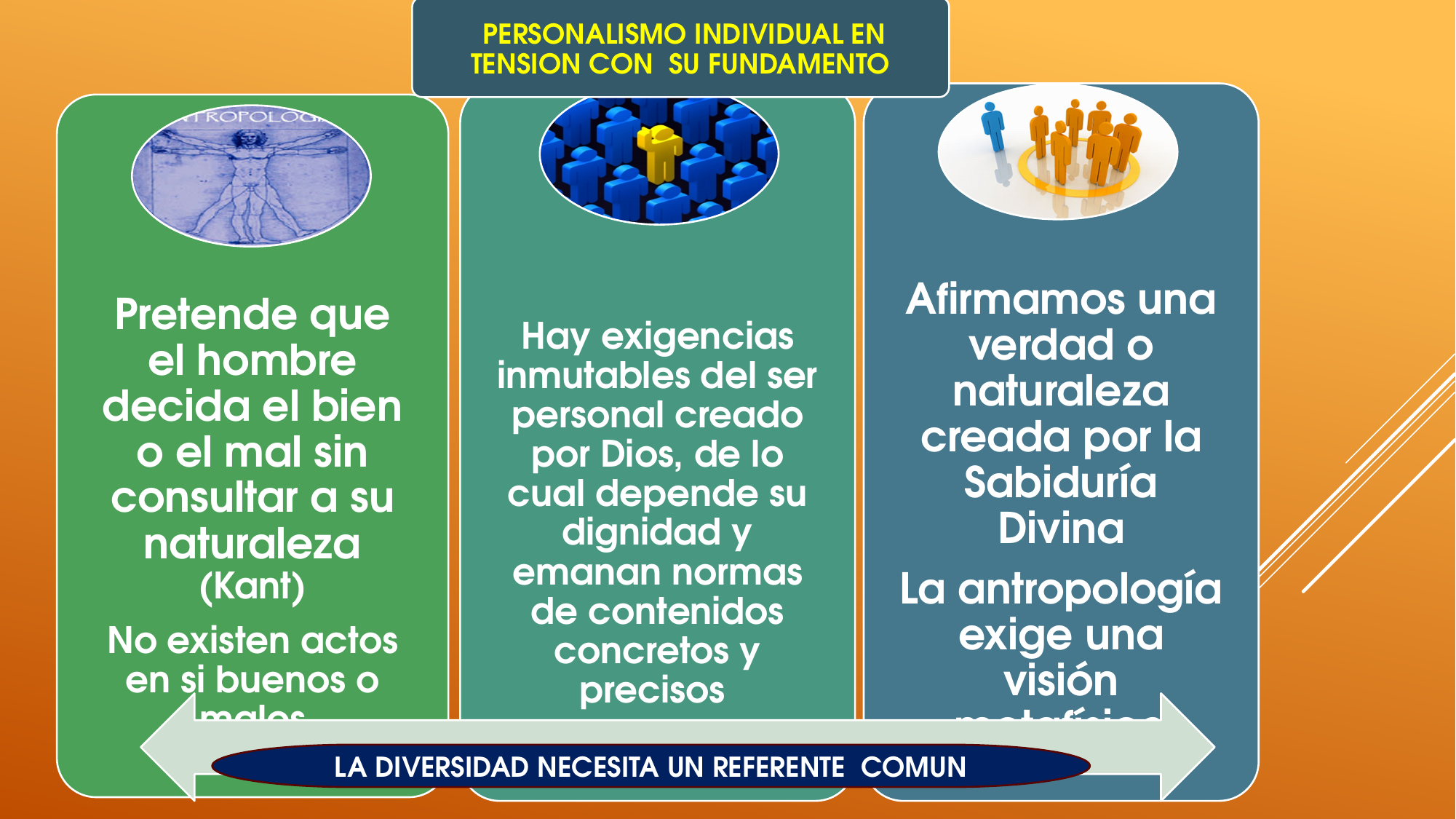

PERSONALISMO INDIVIDUAL EN TENSION CON  SU FUNDAMENTO
Pretende que el hombre decida el bien o el mal sin consultar a su naturaleza (Kant)
No existen actos en si buenos o malos
Hay exigencias inmutables del ser personal creado por Dios, de lo cual depende su dignidad y emanan normas de contenidos concretos y precisos
Afirmamos una verdad o naturaleza creada por la Sabiduría Divina
La antropología exige una visión metafísica
LA DIVERSIDAD NECESITA UN REFERENTE  COMUN